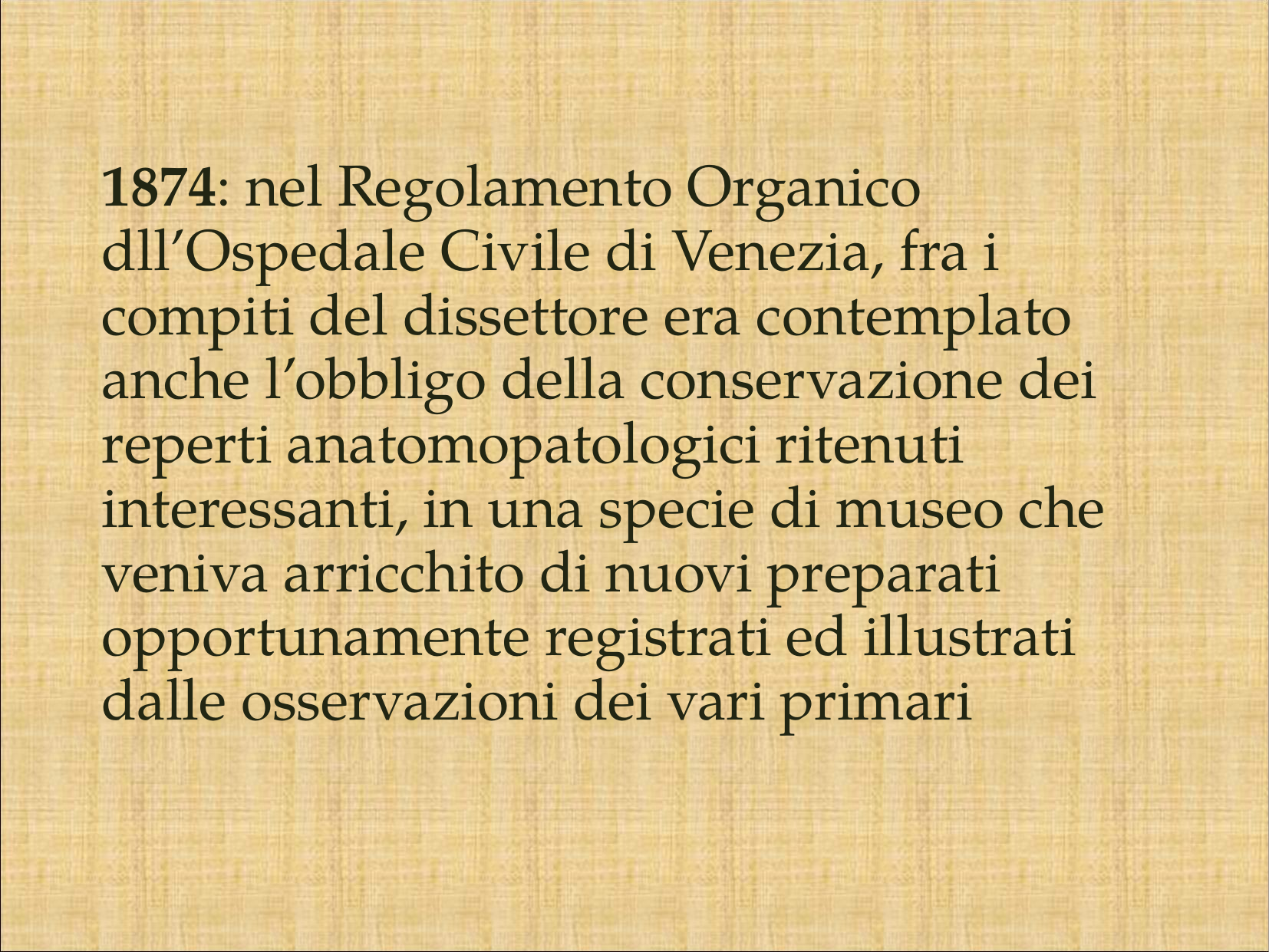

1874: nel Regolamento Organico dll’Ospedale Civile di Venezia, fra i compiti del dissettore era contemplato anche l’obbligo della conservazione dei reperti anatomopatologici ritenuti interessanti, in una specie di museo che veniva arricchito di nuovi preparati opportunamente registrati ed illustrati dalle osservazioni dei vari primari